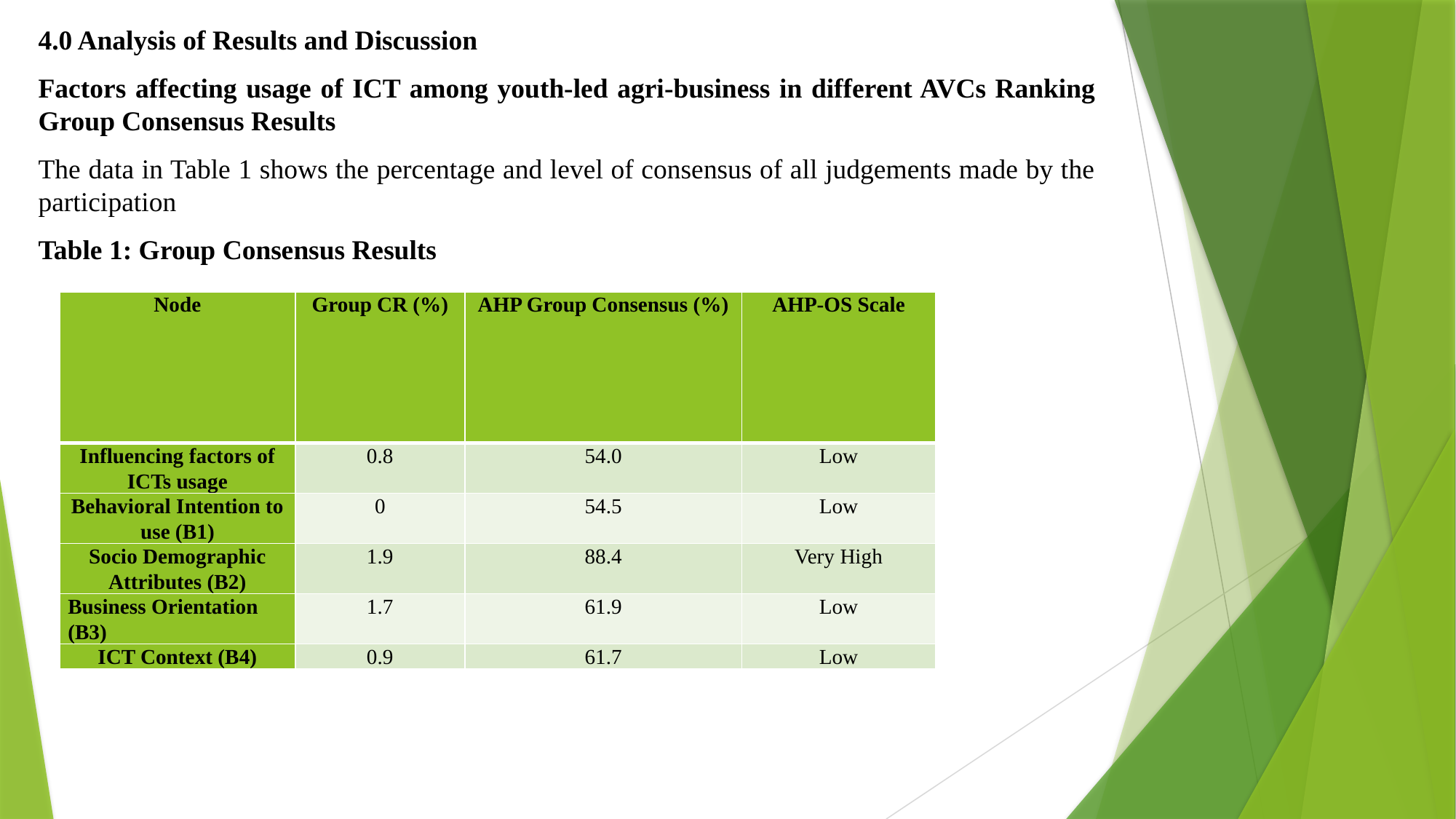

4.0 Analysis of Results and Discussion
Factors affecting usage of ICT among youth-led agri-business in different AVCs Ranking Group Consensus Results
The data in Table 1 shows the percentage and level of consensus of all judgements made by the participation
Table 1: Group Consensus Results

| Node | Group CR (%) | AHP Group Consensus (%) | AHP-OS Scale |
| --- | --- | --- | --- |
| Influencing factors of ICTs usage | 0.8 | 54.0 | Low |
| Behavioral Intention to use (B1) | 0 | 54.5 | Low |
| Socio Demographic Attributes (B2) | 1.9 | 88.4 | Very High |
| Business Orientation (B3) | 1.7 | 61.9 | Low |
| ICT Context (B4) | 0.9 | 61.7 | Low |